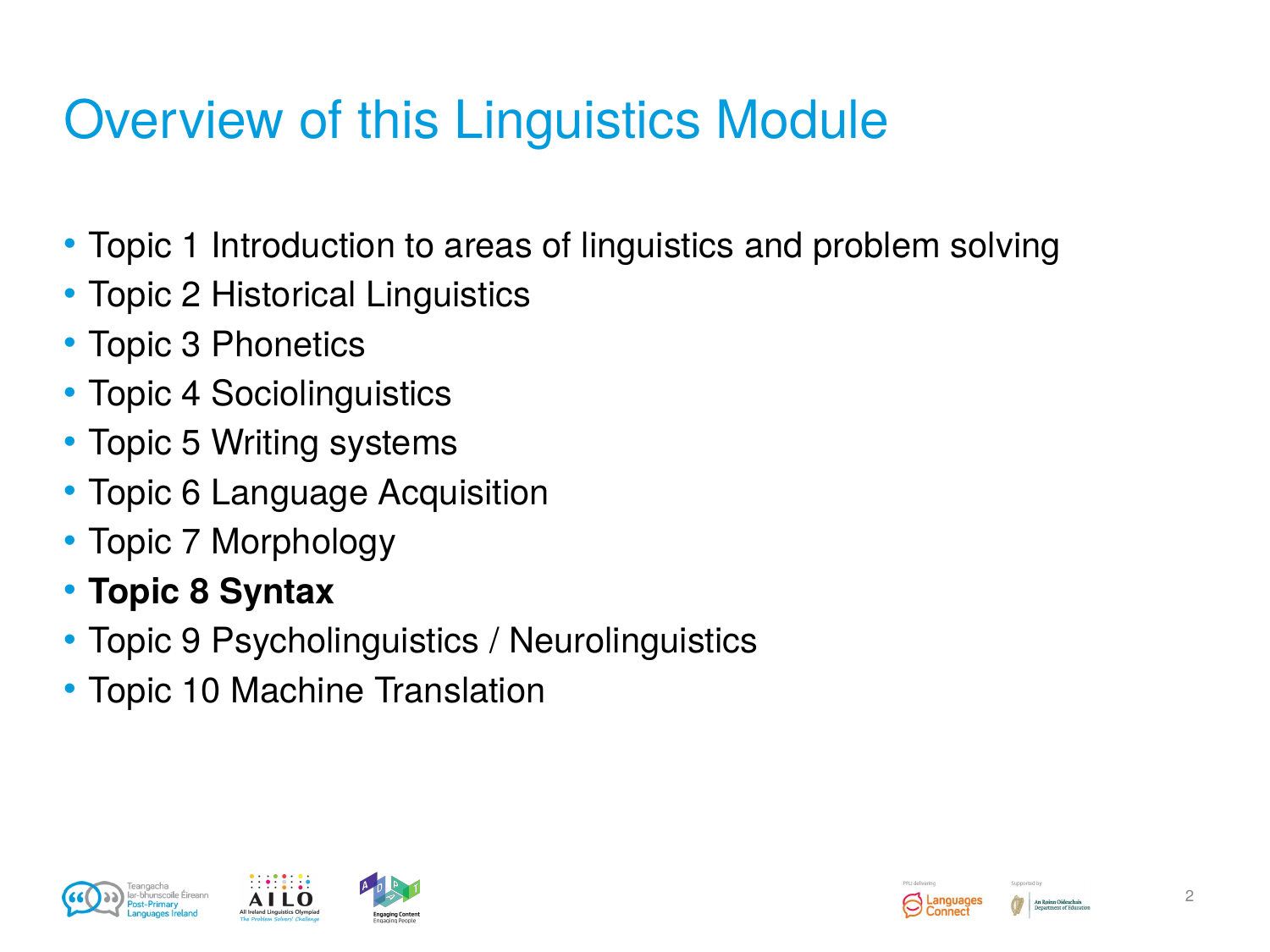

# Overview of this Linguistics Module
Topic 1 Introduction to areas of linguistics and problem solving
Topic 2 Historical Linguistics
Topic 3 Phonetics
Topic 4 Sociolinguistics
Topic 5 Writing systems
Topic 6 Language Acquisition
Topic 7 Morphology
Topic 8 Syntax
Topic 9 Psycholinguistics / Neurolinguistics
Topic 10 Machine Translation

2